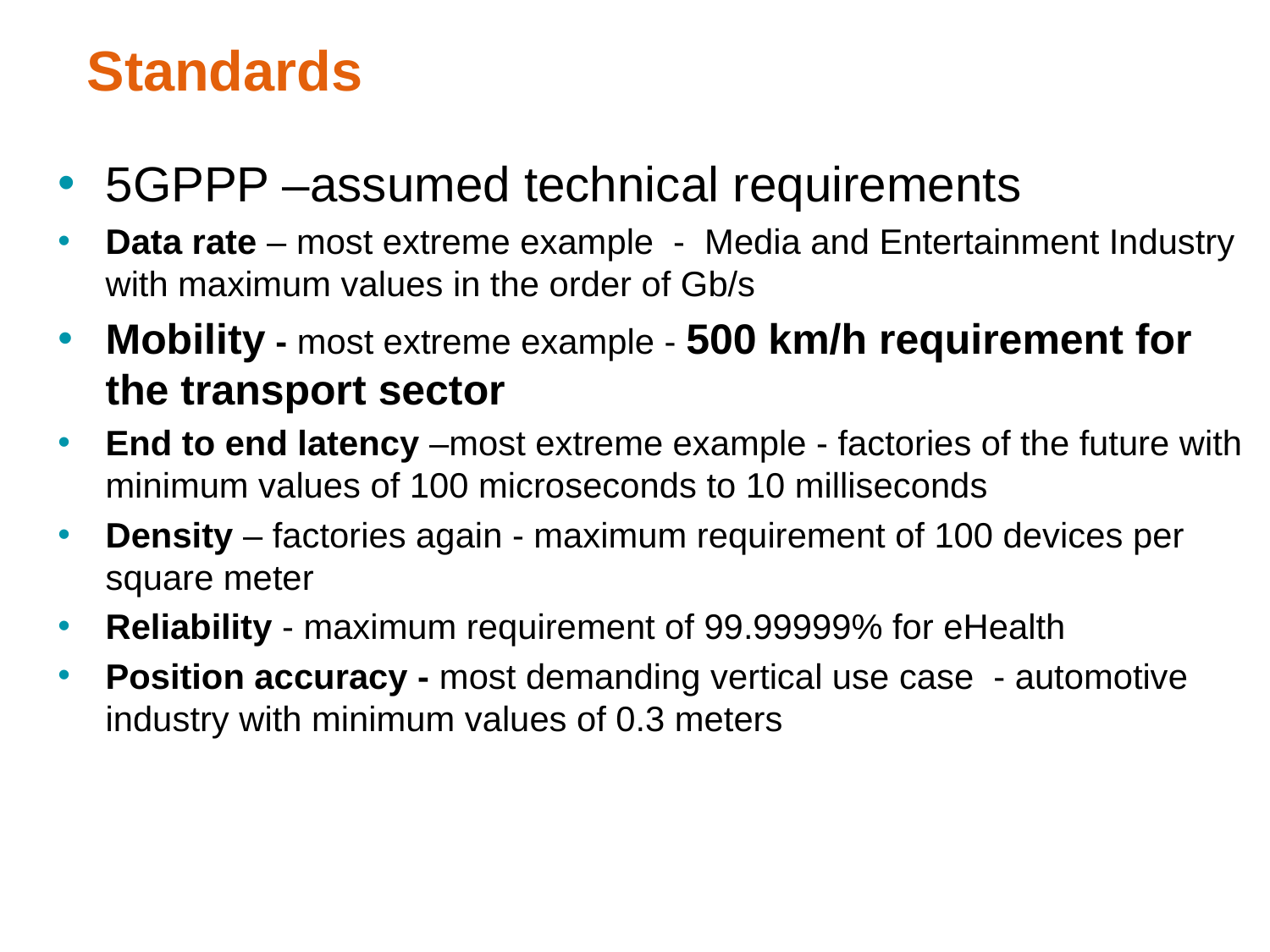

# Standards
5GPPP –assumed technical requirements
Data rate – most extreme example  -  Media and Entertainment Industry with maximum values in the order of Gb/s
Mobility - most extreme example - 500 km/h requirement for the transport sector
End to end latency –most extreme example - factories of the future with minimum values of 100 microseconds to 10 milliseconds
Density – factories again - maximum requirement of 100 devices per square meter
Reliability - maximum requirement of 99.99999% for eHealth
Position accuracy - most demanding vertical use case  - automotive industry with minimum values of 0.3 meters